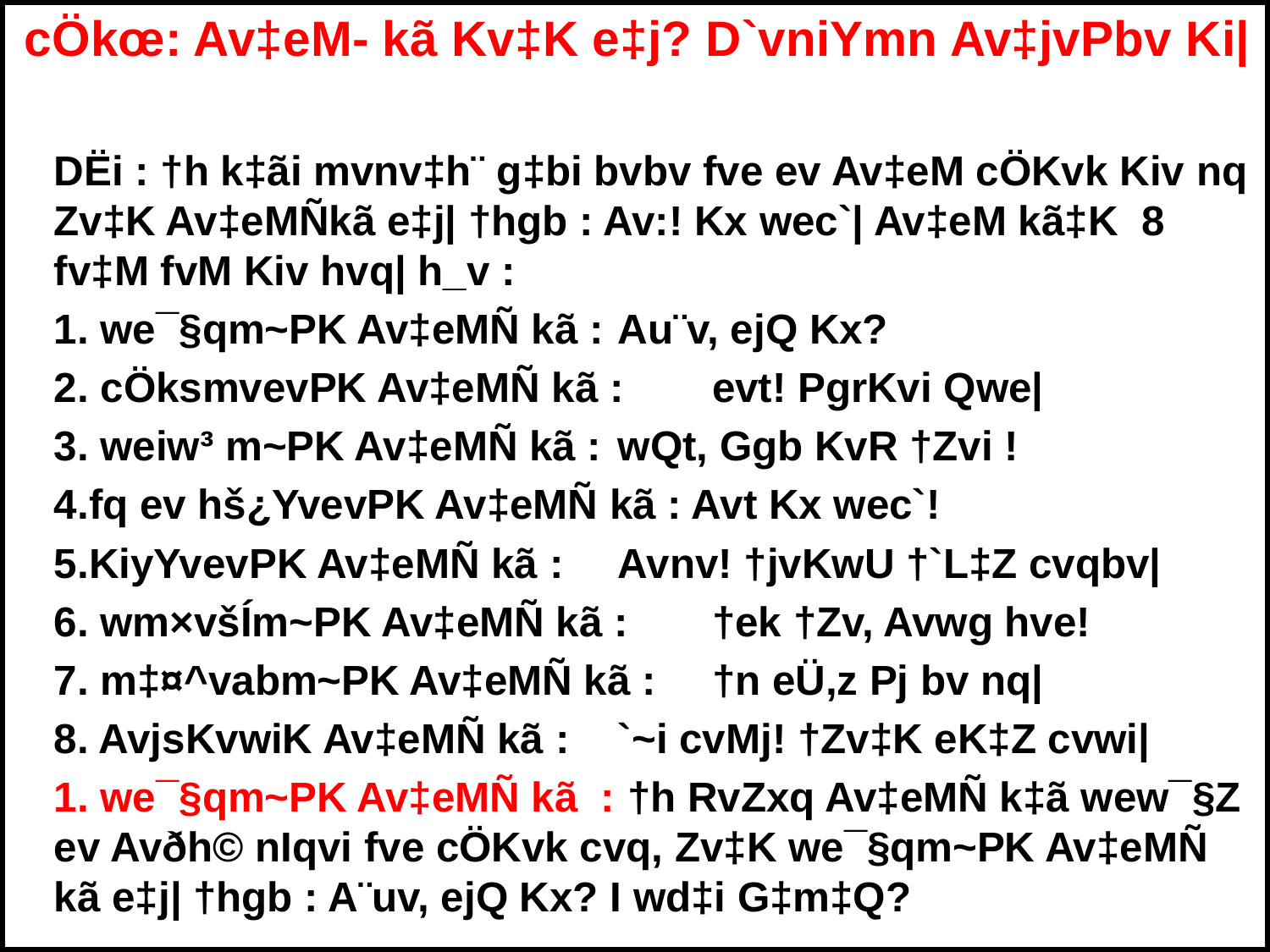

cÖkœ: Av‡eM- kã Kv‡K e‡j? D`vniYmn Av‡jvPbv Ki|

	DËi : †h k‡ãi mvnv‡h¨ g‡bi bvbv fve ev Av‡eM cÖKvk Kiv nq Zv‡K Av‡eMÑkã e‡j| †hgb : Av:! Kx wec`| Av‡eM kã‡K  8 fv‡M fvM Kiv hvq| h_v :
	1. we¯§qm~PK Av‡eMÑ kã : 	Au¨v, ejQ Kx?
	2. cÖksmvevPK Av‡eMÑ kã :	evt! PgrKvi Qwe|
	3. weiw³ m~PK Av‡eMÑ kã :	wQt, Ggb KvR †Zvi !
	4.fq ev hš¿YvevPK Av‡eMÑ kã : Avt Kx wec`!
	5.KiyYvevPK Av‡eMÑ kã :	Avnv! †jvKwU †`L‡Z cvqbv|
	6. wm×všÍm~PK Av‡eMÑ kã :	†ek †Zv, Avwg hve!
	7. m‡¤^vabm~PK Av‡eMÑ kã :	†n eÜ,z Pj bv nq|
	8. AvjsKvwiK Av‡eMÑ kã :	`~i cvMj! †Zv‡K eK‡Z cvwi|
	1. we¯§qm~PK Av‡eMÑ kã  : †h RvZxq Av‡eMÑ k‡ã wew¯§Z ev Avðh© nIqvi fve cÖKvk cvq, Zv‡K we¯§qm~PK Av‡eMÑ kã e‡j| †hgb : A¨uv, ejQ Kx? I wd‡i G‡m‡Q?